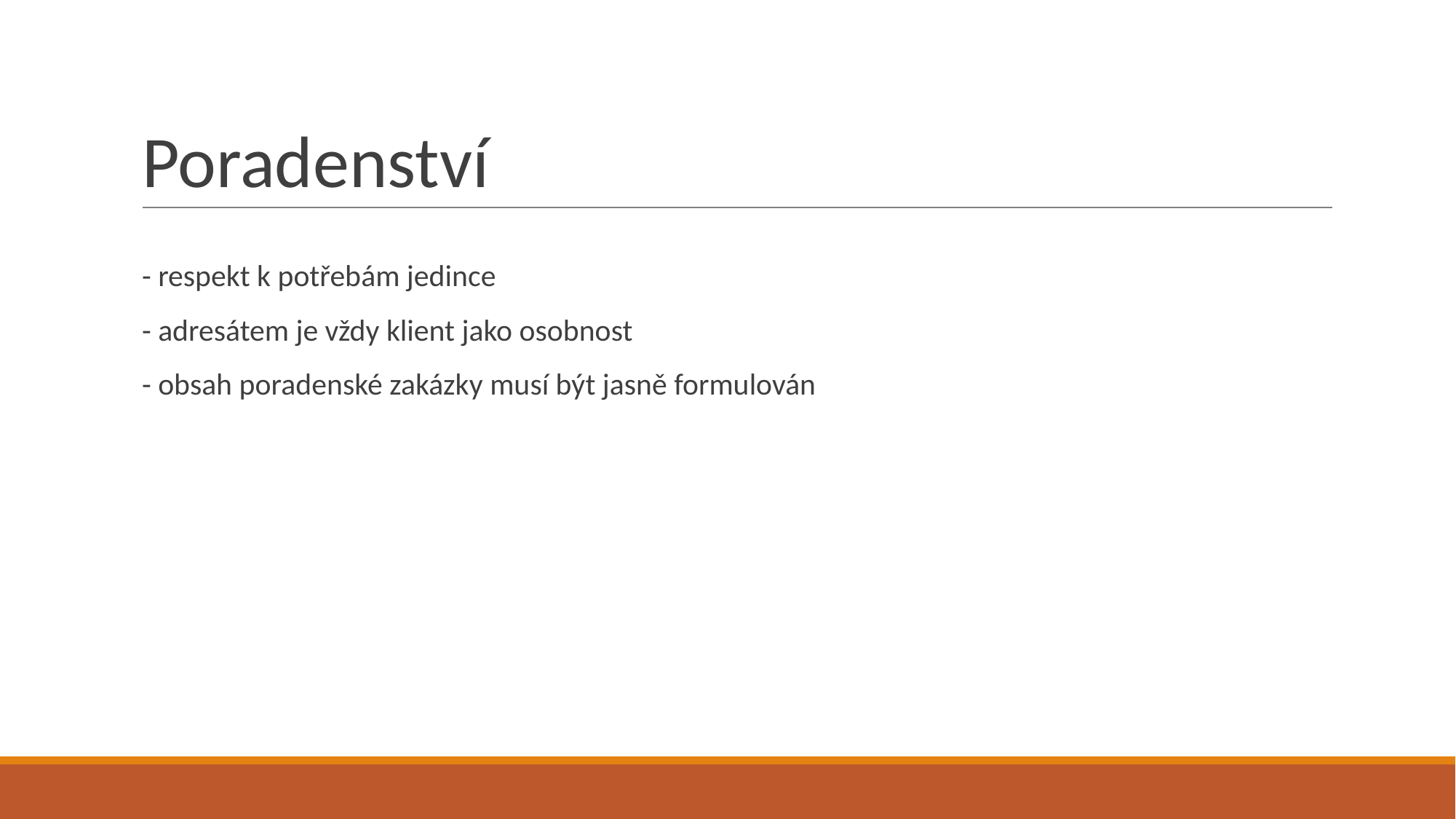

# Poradenství
- respekt k potřebám jedince
- adresátem je vždy klient jako osobnost
- obsah poradenské zakázky musí být jasně formulován